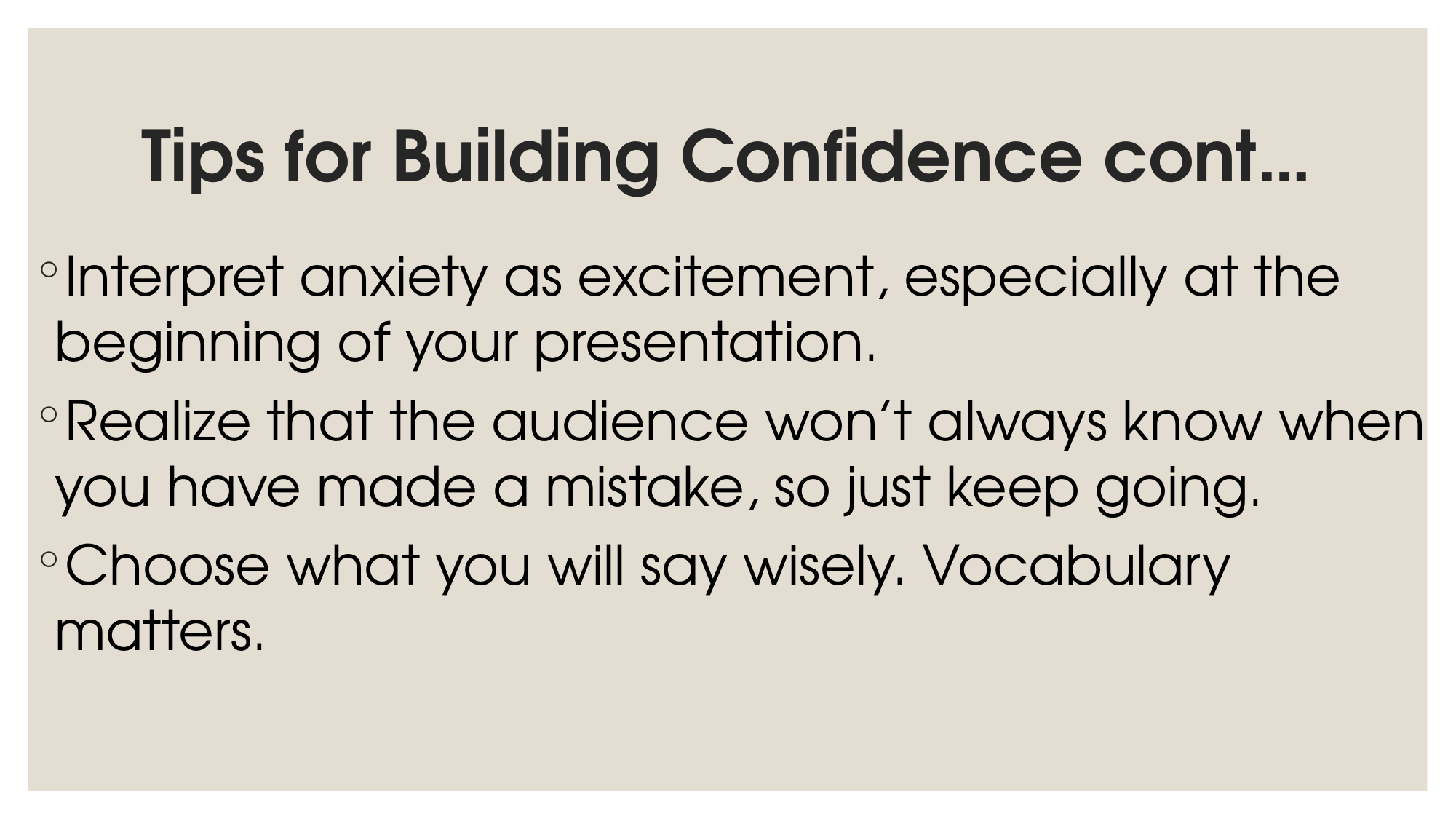

# Tips for Building Confidence cont…
Interpret anxiety as excitement, especially at the beginning of your presentation.
Realize that the audience won’t always know when you have made a mistake, so just keep going.
Choose what you will say wisely. Vocabulary matters.